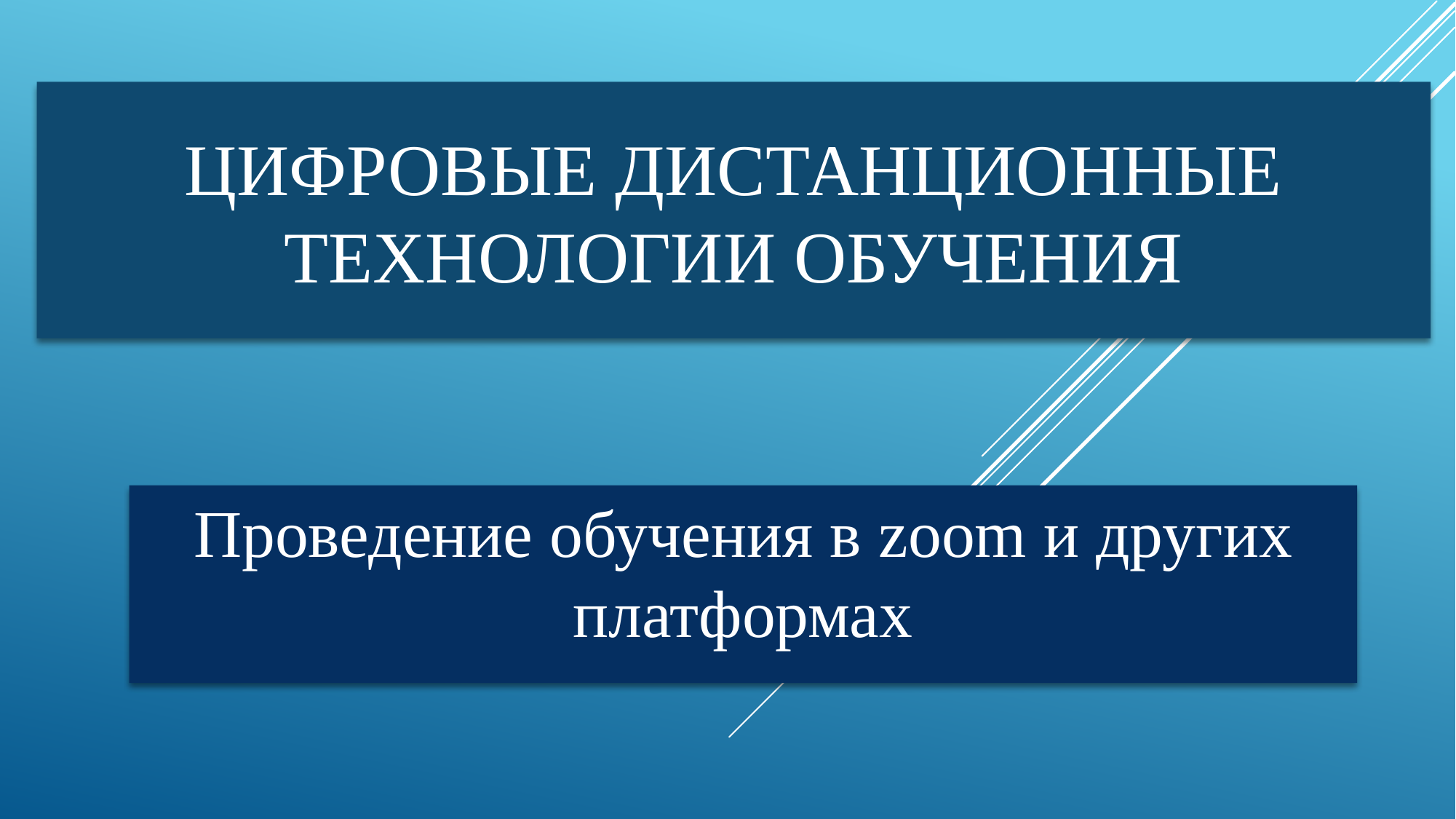

# Цифровые дистанционные технологии обучения
Проведение обучения в zoom и других платформах